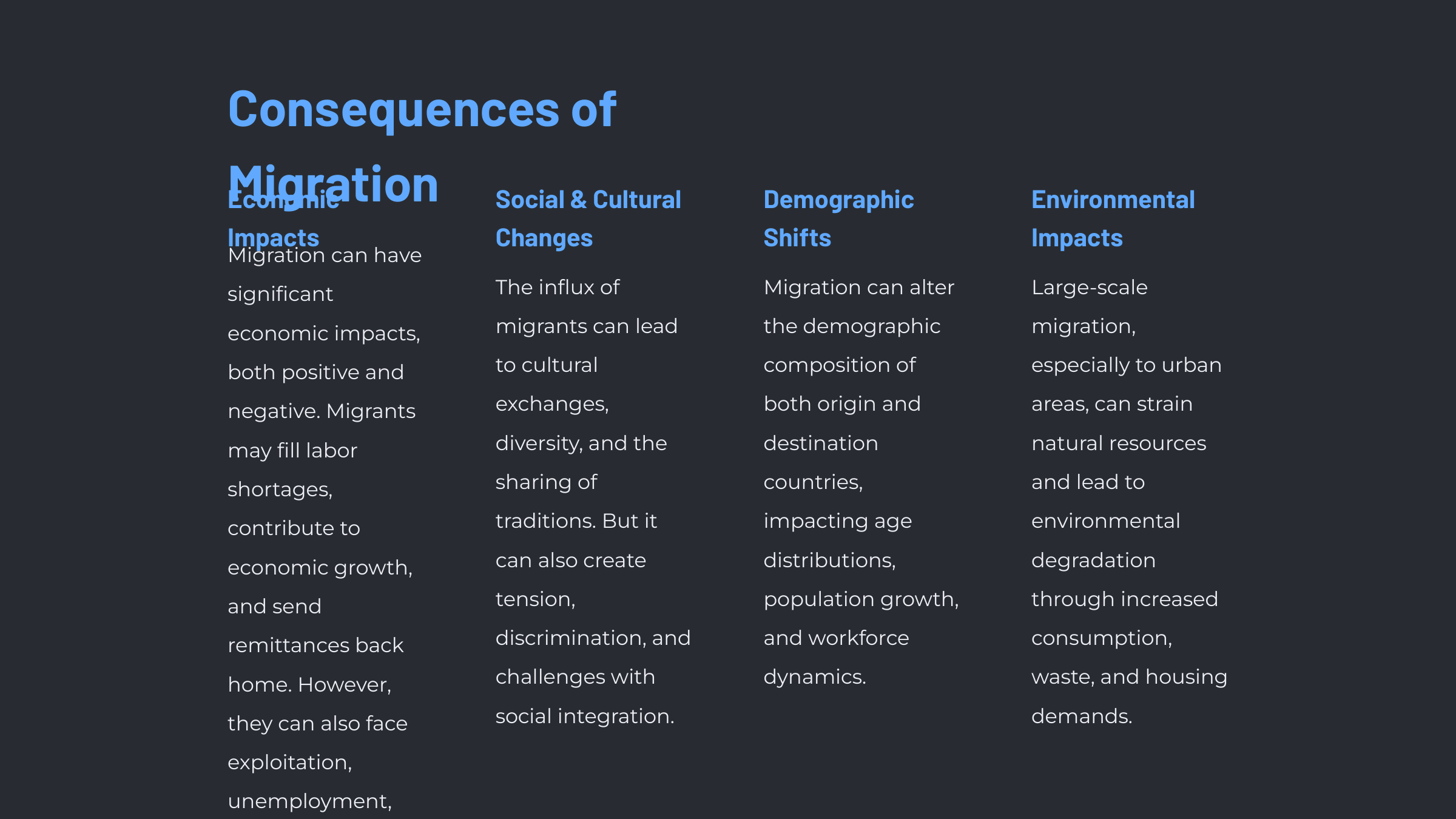

Consequences of Migration
Economic Impacts
Social & Cultural Changes
Demographic Shifts
Environmental Impacts
Migration can have significant economic impacts, both positive and negative. Migrants may fill labor shortages, contribute to economic growth, and send remittances back home. However, they can also face exploitation, unemployment, and strain public services.
The influx of migrants can lead to cultural exchanges, diversity, and the sharing of traditions. But it can also create tension, discrimination, and challenges with social integration.
Migration can alter the demographic composition of both origin and destination countries, impacting age distributions, population growth, and workforce dynamics.
Large-scale migration, especially to urban areas, can strain natural resources and lead to environmental degradation through increased consumption, waste, and housing demands.